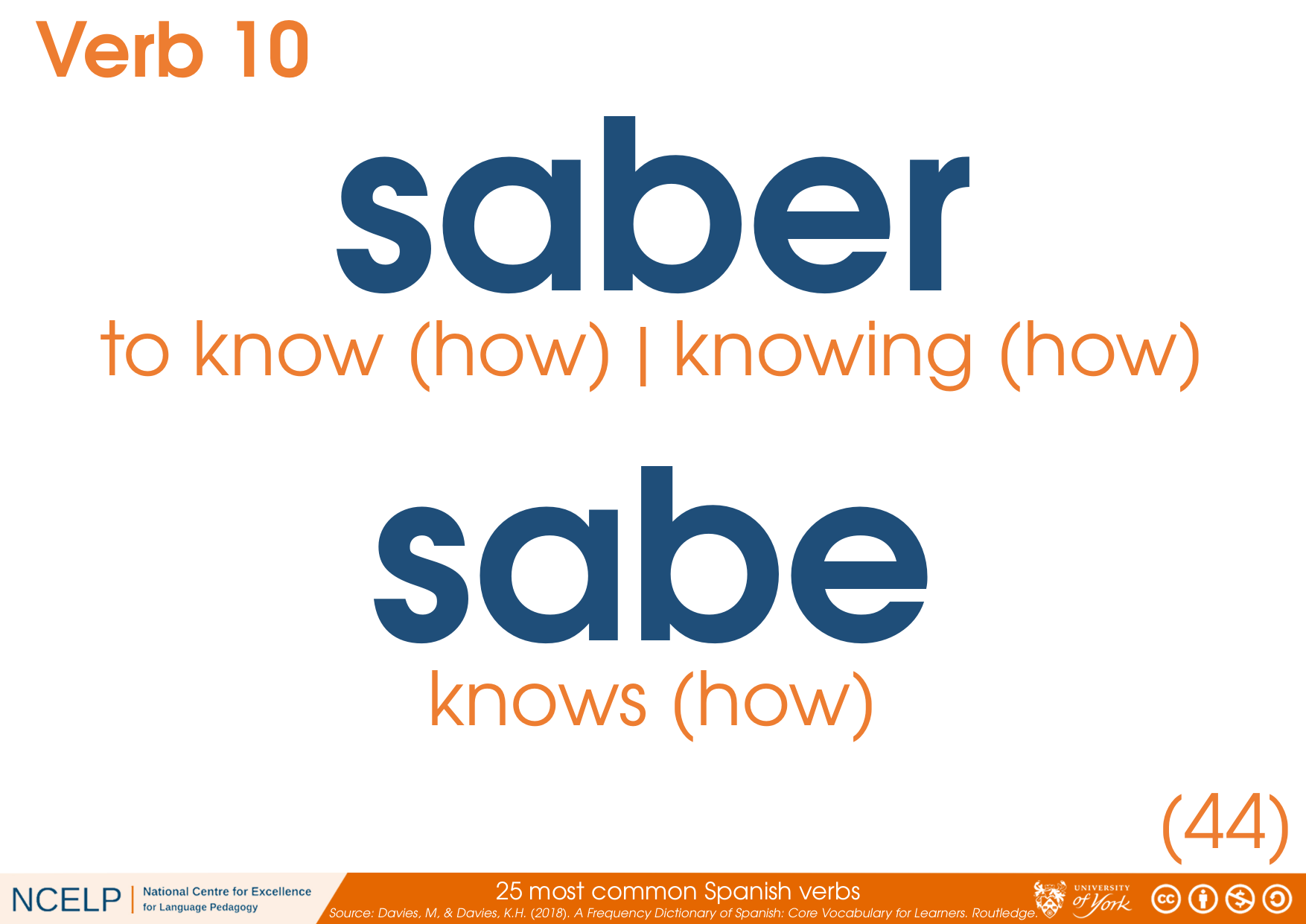

Verb 10
saber
to know (how) | knowing (how)
sabe
knows (how)
(44)
25 most common Spanish verbs
Source: Davies, M, & Davies, K.H. (2018). A Frequency Dictionary of Spanish: Core Vocabulary for Learners. Routledge.